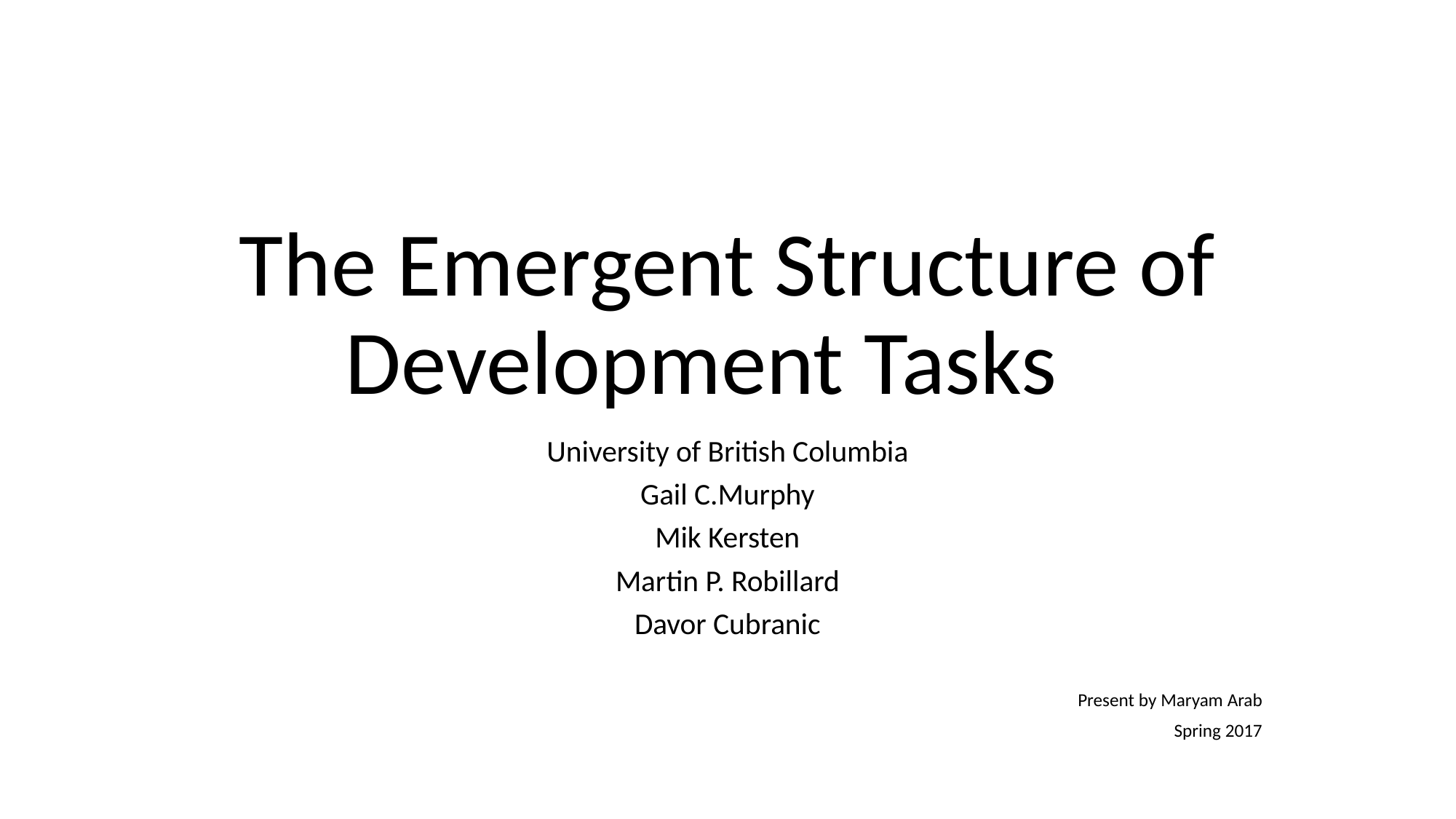

# The Emergent Structure of Development Tasks
University of British Columbia
Gail C.Murphy
Mik Kersten
Martin P. Robillard
Davor Cubranic

Present by Maryam Arab
Spring 2017